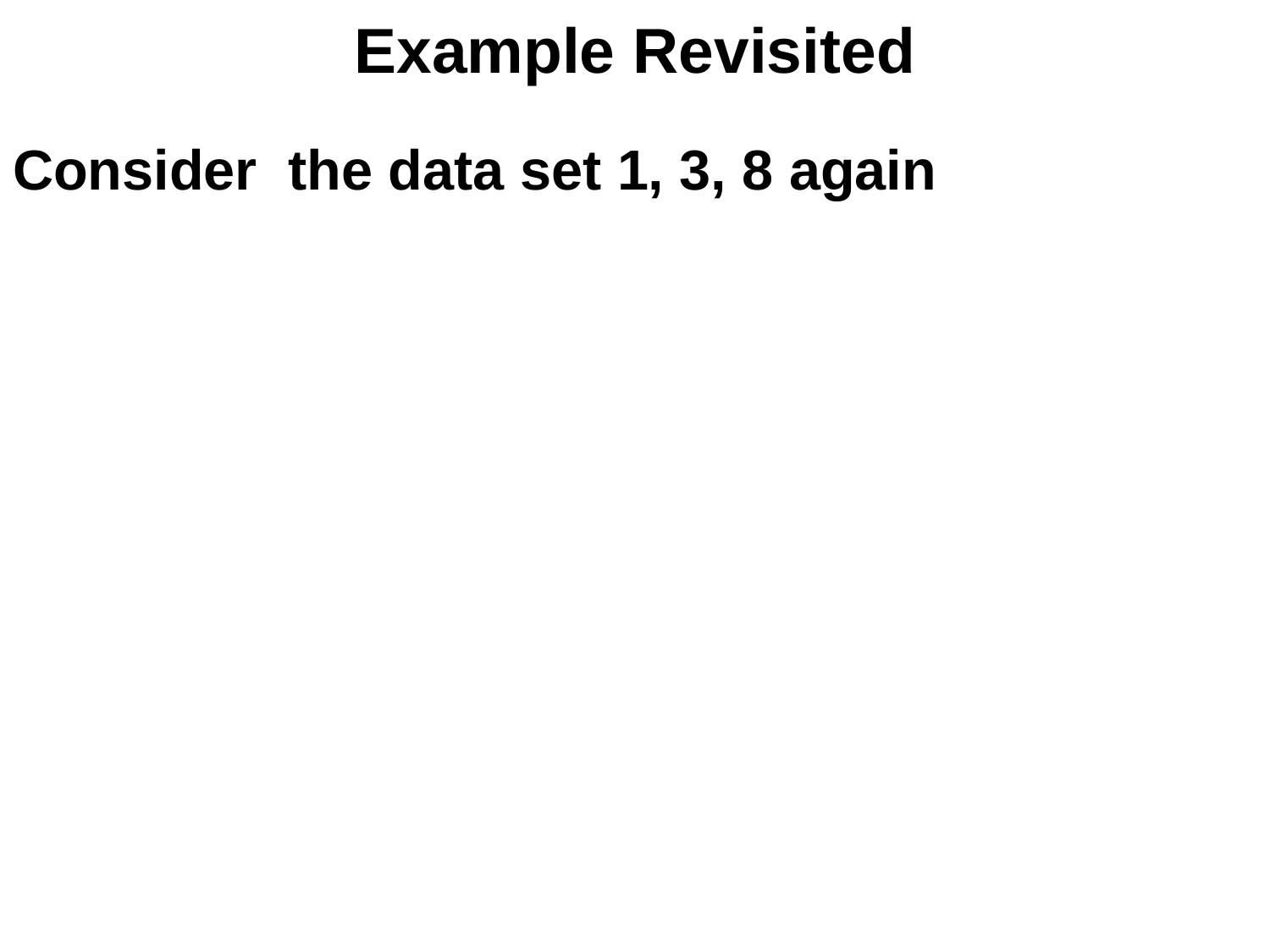

# Example Revisited
Consider  the data set 1, 3, 8 again